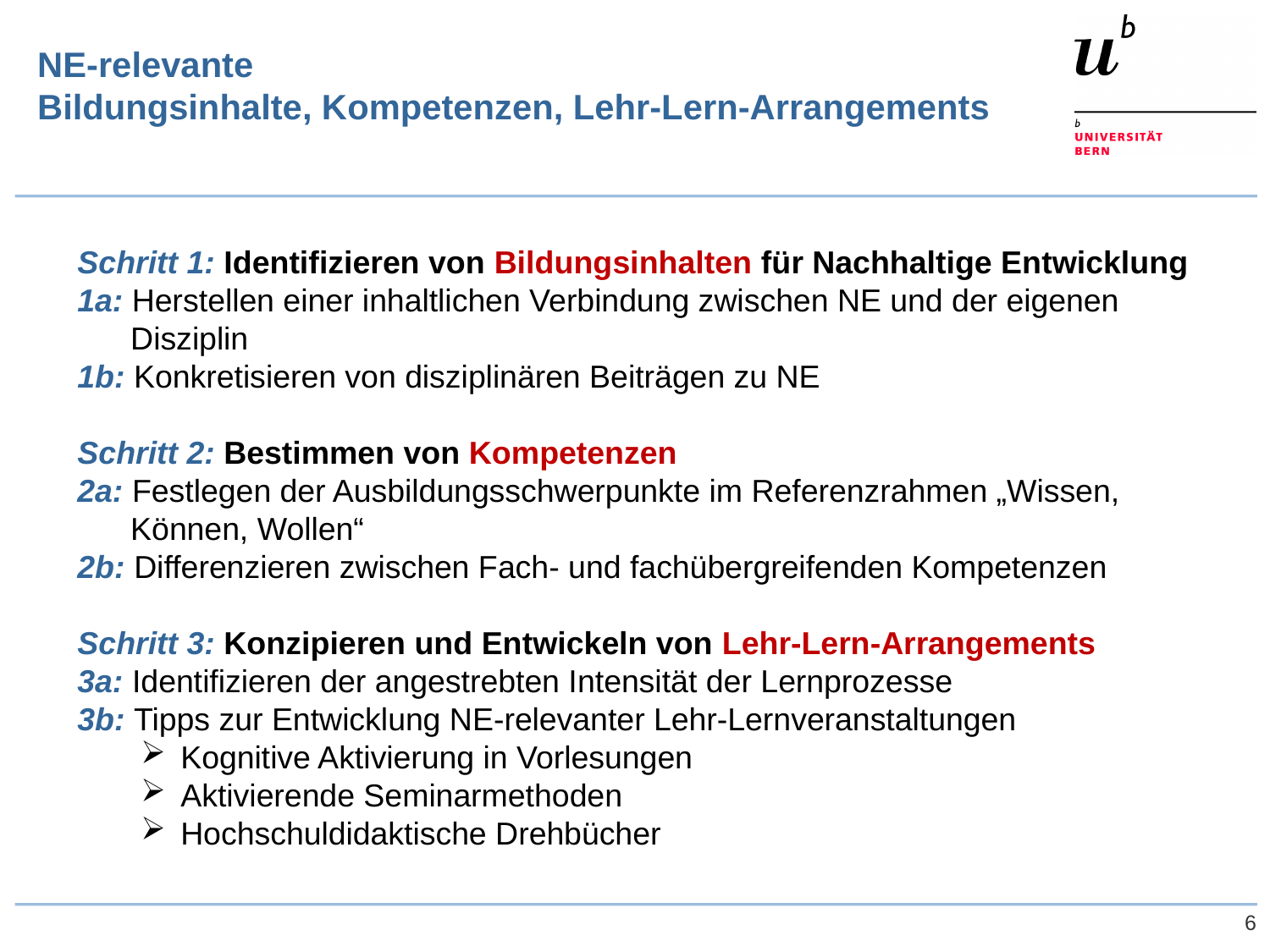

NE-relevante
Bildungsinhalte, Kompetenzen, Lehr-Lern-Arrangements

Schritt 1: Identifizieren von Bildungsinhalten für Nachhaltige Entwicklung
1a: Herstellen einer inhaltlichen Verbindung zwischen NE und der eigenen
      Disziplin
1b: Konkretisieren von disziplinären Beiträgen zu NE

Schritt 2: Bestimmen von Kompetenzen
2a: Festlegen der Ausbildungsschwerpunkte im Referenzrahmen „Wissen,
      Können, Wollen“
2b: Differenzieren zwischen Fach- und fachübergreifenden Kompetenzen

Schritt 3: Konzipieren und Entwickeln von Lehr-Lern-Arrangements
3a: Identifizieren der angestrebten Intensität der Lernprozesse
3b: Tipps zur Entwicklung NE-relevanter Lehr-Lernveranstaltungen
Kognitive Aktivierung in Vorlesungen
Aktivierende Seminarmethoden
Hochschuldidaktische Drehbücher
6